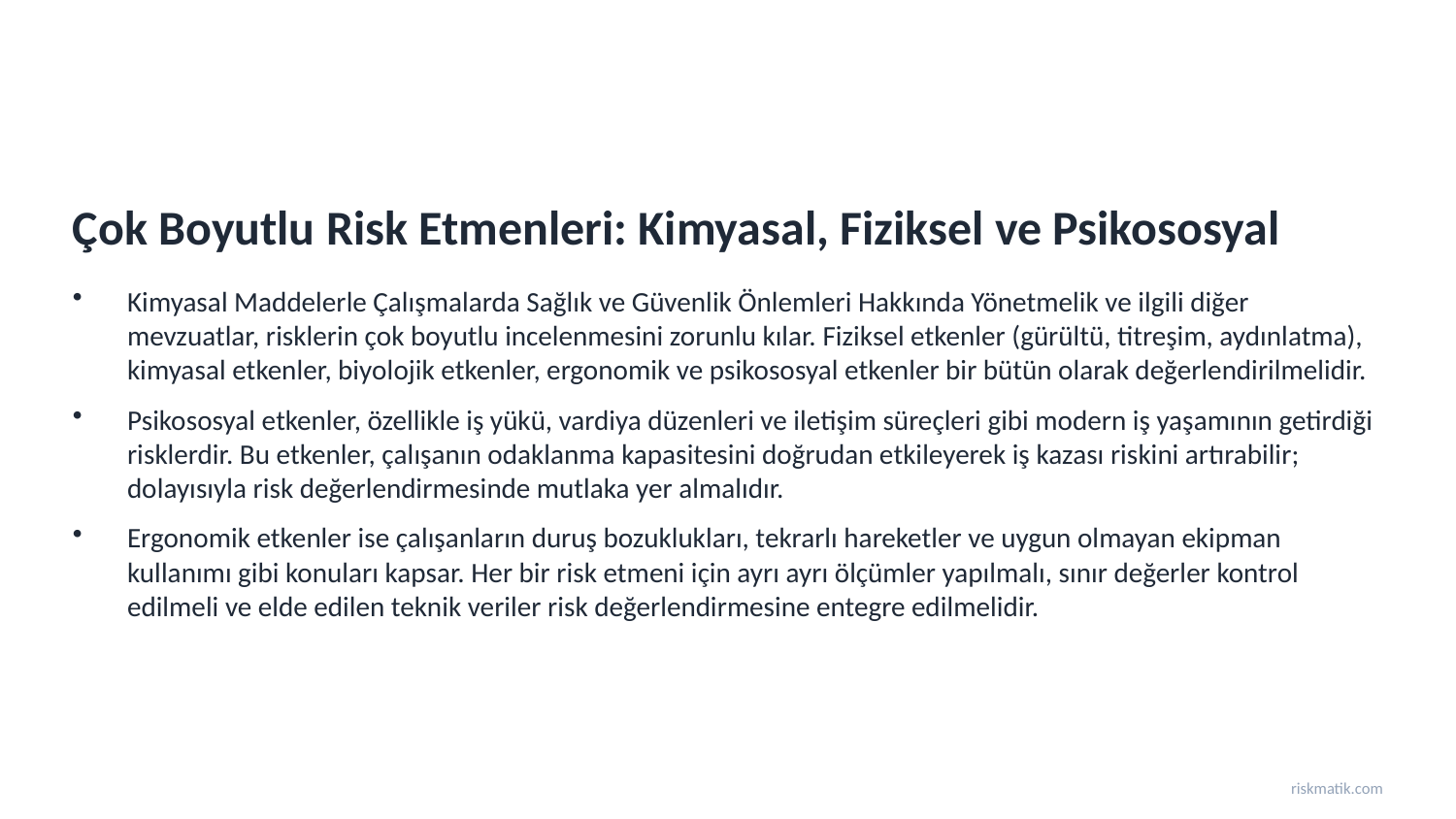

Çok Boyutlu Risk Etmenleri: Kimyasal, Fiziksel ve Psikososyal
Kimyasal Maddelerle Çalışmalarda Sağlık ve Güvenlik Önlemleri Hakkında Yönetmelik ve ilgili diğer mevzuatlar, risklerin çok boyutlu incelenmesini zorunlu kılar. Fiziksel etkenler (gürültü, titreşim, aydınlatma), kimyasal etkenler, biyolojik etkenler, ergonomik ve psikososyal etkenler bir bütün olarak değerlendirilmelidir.
Psikososyal etkenler, özellikle iş yükü, vardiya düzenleri ve iletişim süreçleri gibi modern iş yaşamının getirdiği risklerdir. Bu etkenler, çalışanın odaklanma kapasitesini doğrudan etkileyerek iş kazası riskini artırabilir; dolayısıyla risk değerlendirmesinde mutlaka yer almalıdır.
Ergonomik etkenler ise çalışanların duruş bozuklukları, tekrarlı hareketler ve uygun olmayan ekipman kullanımı gibi konuları kapsar. Her bir risk etmeni için ayrı ayrı ölçümler yapılmalı, sınır değerler kontrol edilmeli ve elde edilen teknik veriler risk değerlendirmesine entegre edilmelidir.
riskmatik.com